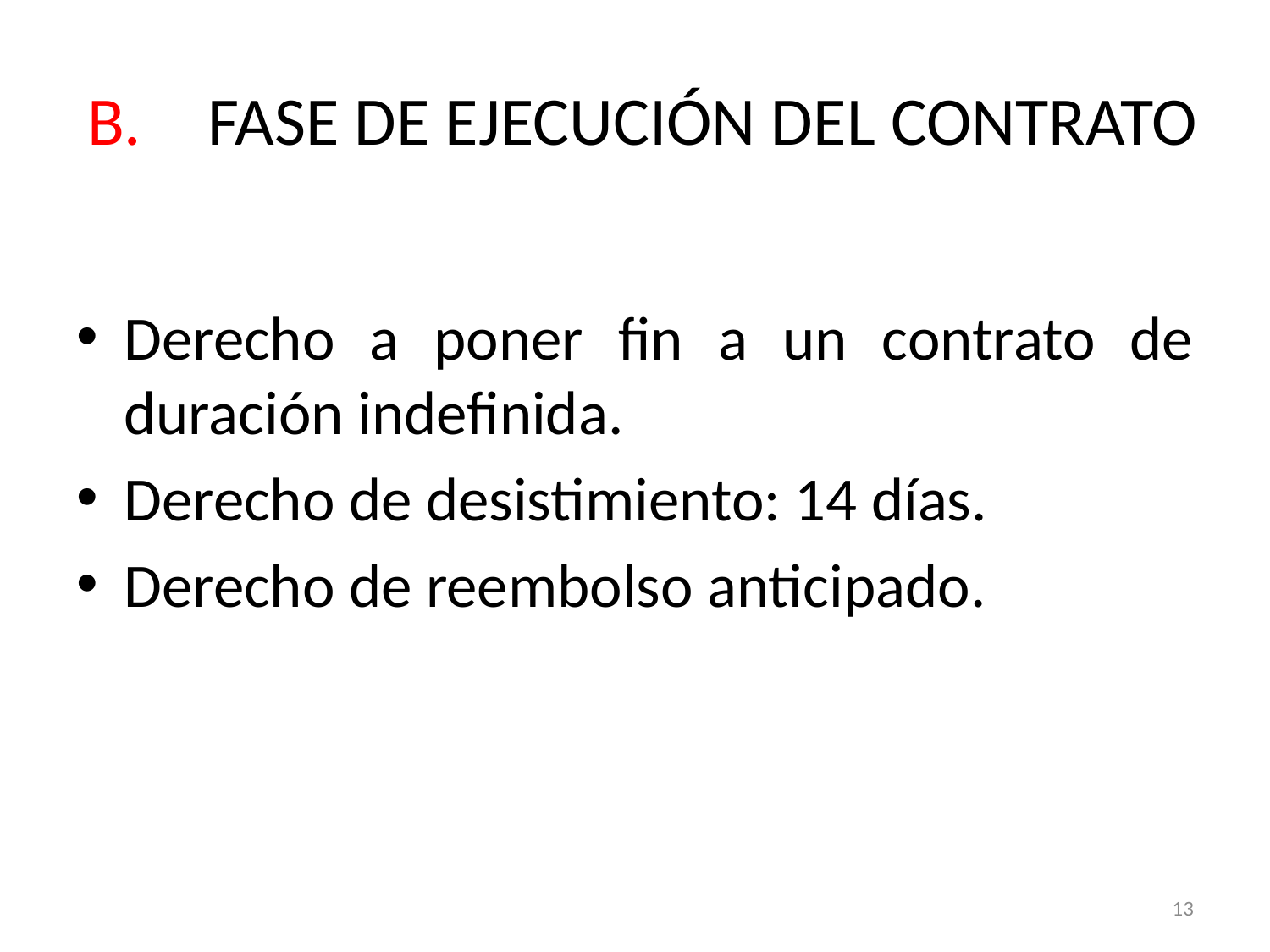

# FASE DE EJECUCIÓN DEL CONTRATO
Derecho a poner fin a un contrato de duración indefinida.
Derecho de desistimiento: 14 días.
Derecho de reembolso anticipado.
13